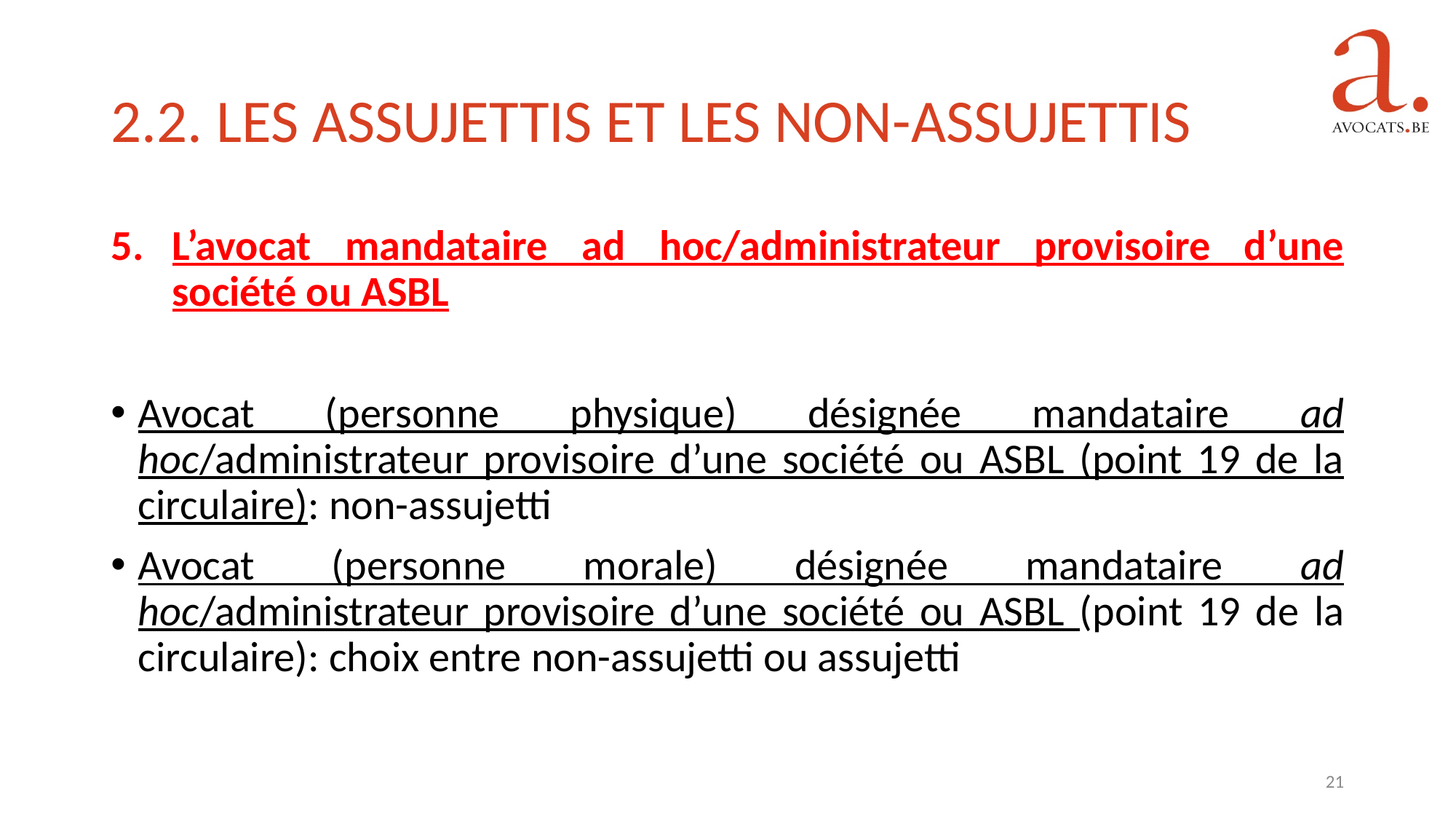

2.2. Les assujettis et les non-assujettis
L’avocat mandataire ad hoc/administrateur provisoire d’une société ou ASBL

Avocat (personne physique) désignée mandataire ad hoc/administrateur provisoire d’une société ou ASBL (point 19 de la circulaire): non-assujetti
Avocat (personne morale) désignée mandataire ad hoc/administrateur provisoire d’une société ou ASBL (point 19 de la circulaire): choix entre non-assujetti ou assujetti

21